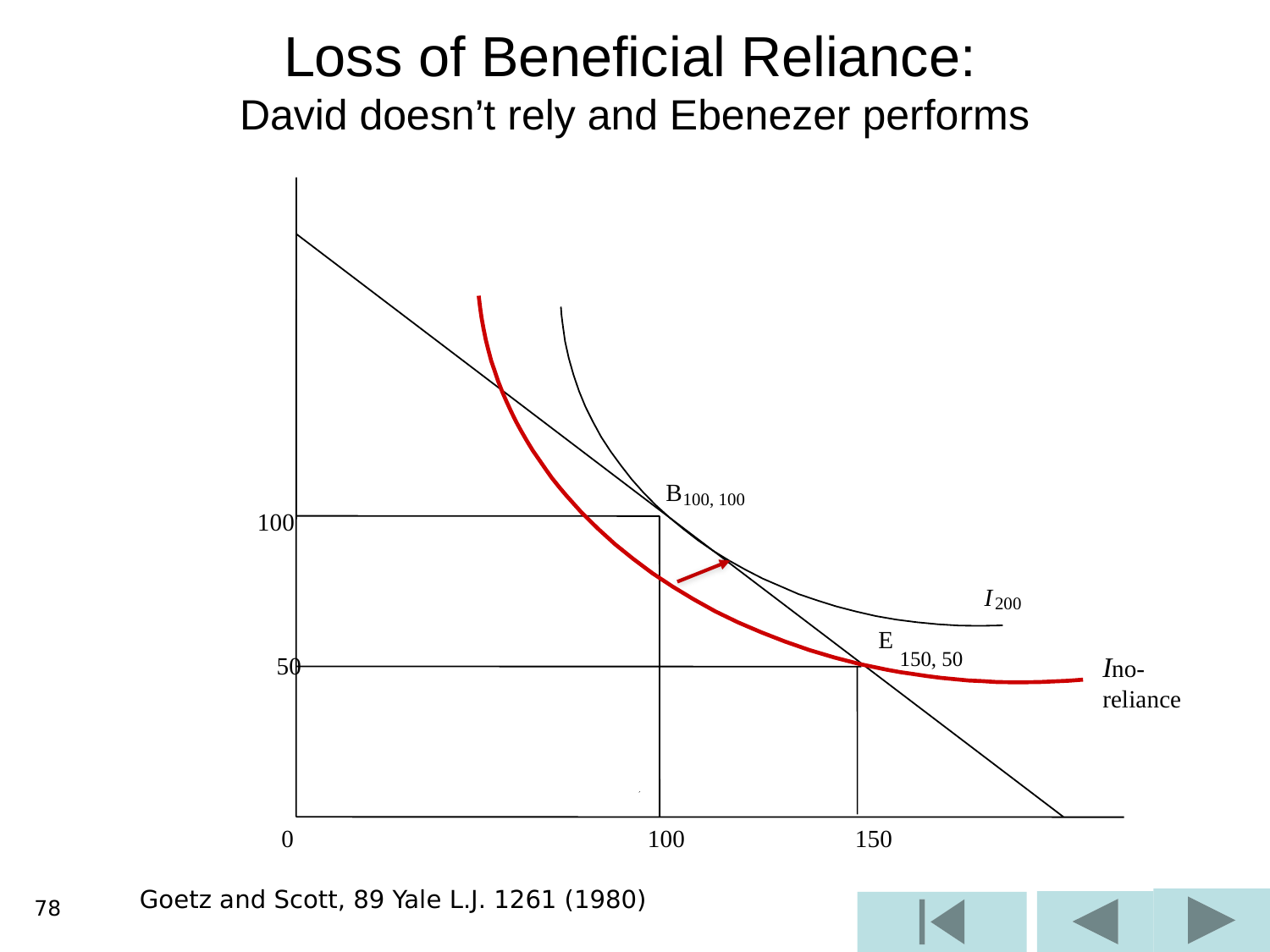

# Loss of Beneficial Reliance: David doesn’t rely and Ebenezer performs

   B
100, 100

  100

I

200

E
Ino-reliance
150, 50
50

      0

100

       150

Goetz and Scott, 89 Yale L.J. 1261 (1980)

78